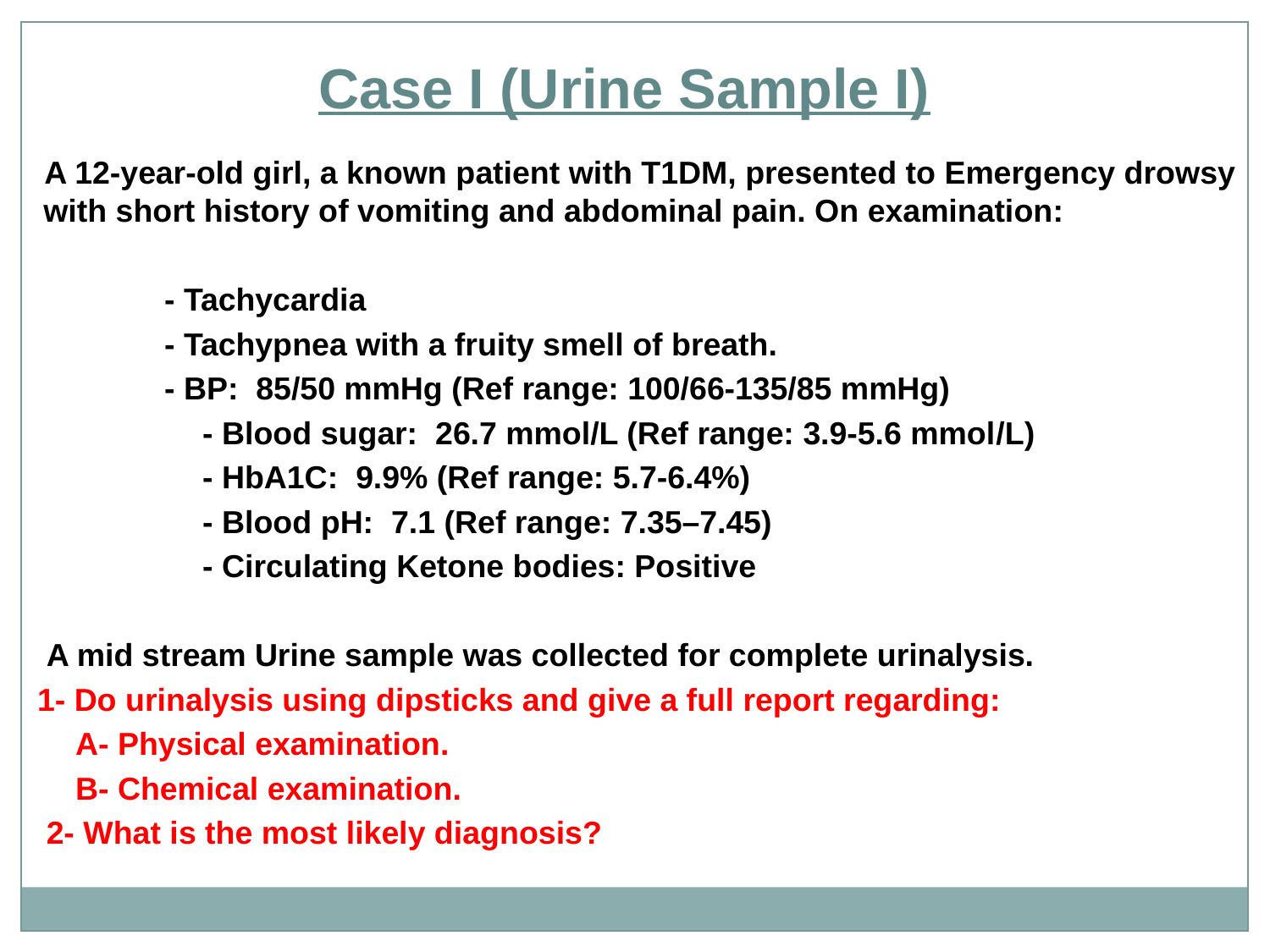

Case I (Urine Sample I)
A 12-year-old girl, a known patient with T1DM, presented to Emergency drowsy with short history of vomiting and abdominal pain. On examination:

	- Tachycardia
	- Tachypnea with a fruity smell of breath.
	- BP:  85/50 mmHg (Ref range: 100/66-135/85 mmHg)
		- Blood sugar:  26.7 mmol/L (Ref range: 3.9-5.6 mmol/L)
		- HbA1C:  9.9% (Ref range: 5.7-6.4%)
		- Blood pH:  7.1 (Ref range: 7.35–7.45)
		- Circulating Ketone bodies: Positive

 A mid stream Urine sample was collected for complete urinalysis.
1- Do urinalysis using dipsticks and give a full report regarding:
	A- Physical examination.
	B- Chemical examination.
 2- What is the most likely diagnosis?